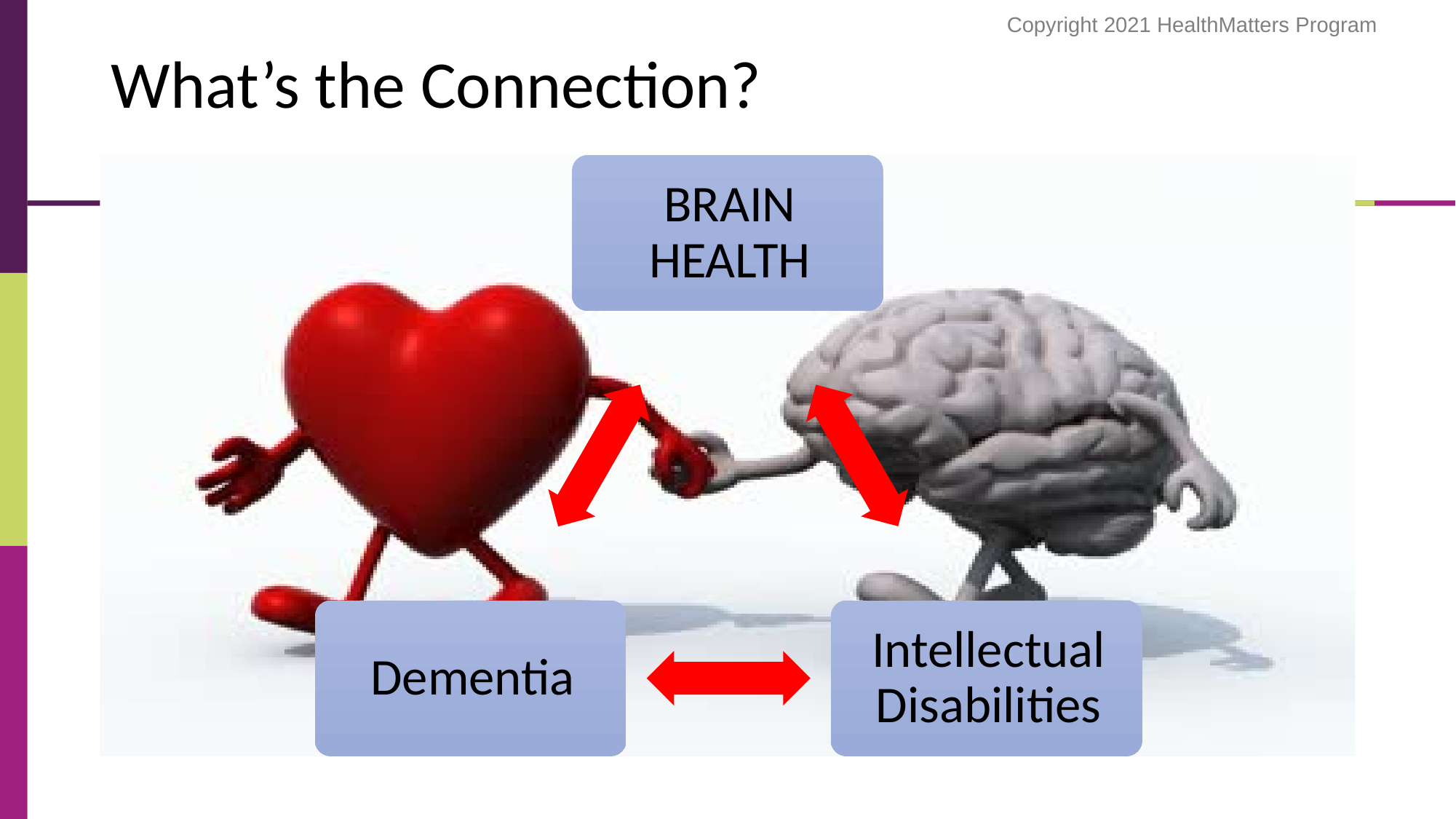

# What’s the Connection?
BRAIN HEALTH

Intellectual Disabilities

Dementia